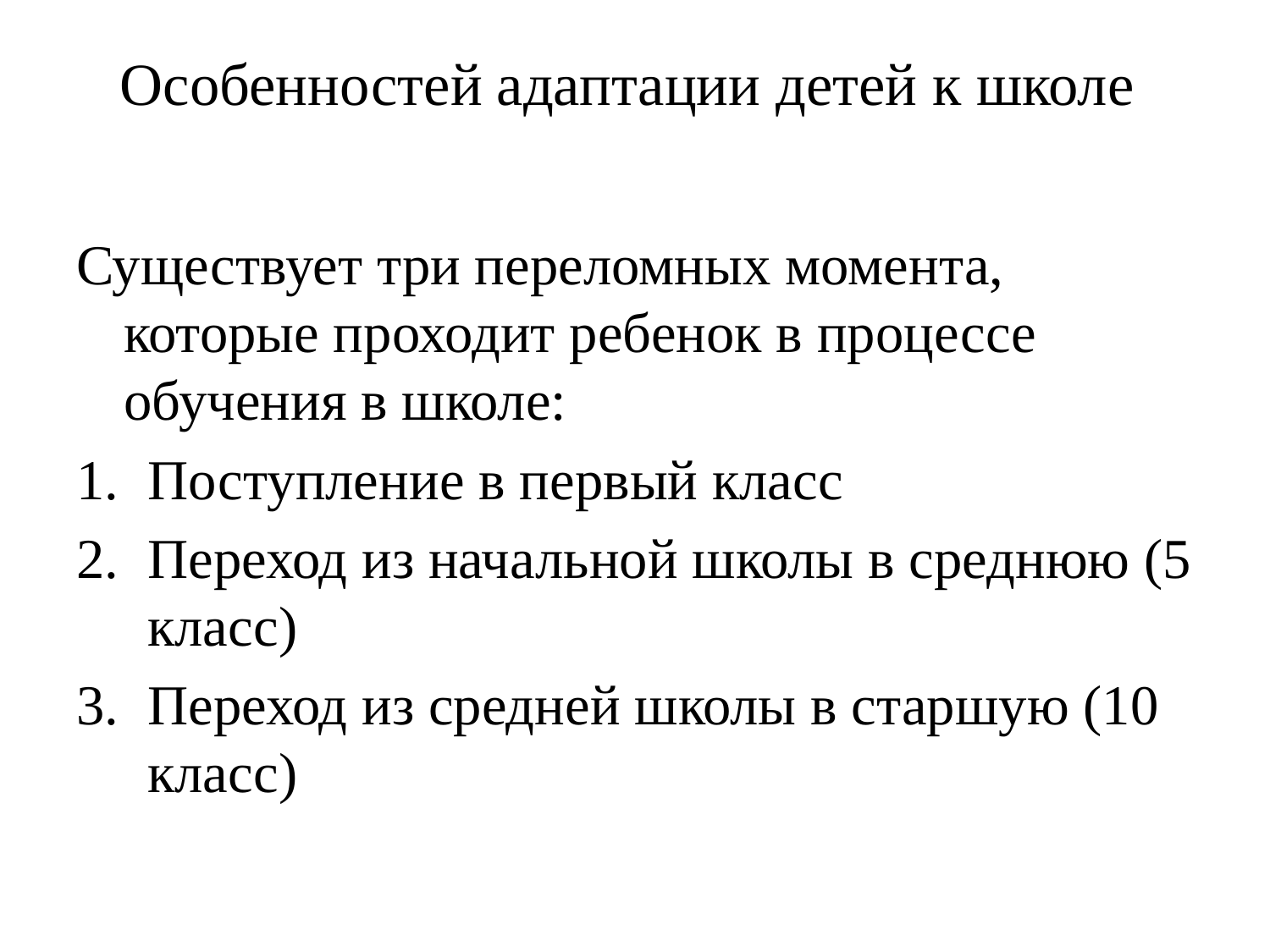

# Особенностей адаптации детей к школе
Существует три переломных момента, которые проходит ребенок в процессе обучения в школе:
Поступление в первый класс
Переход из начальной школы в среднюю (5 класс)
Переход из средней школы в старшую (10 класс)